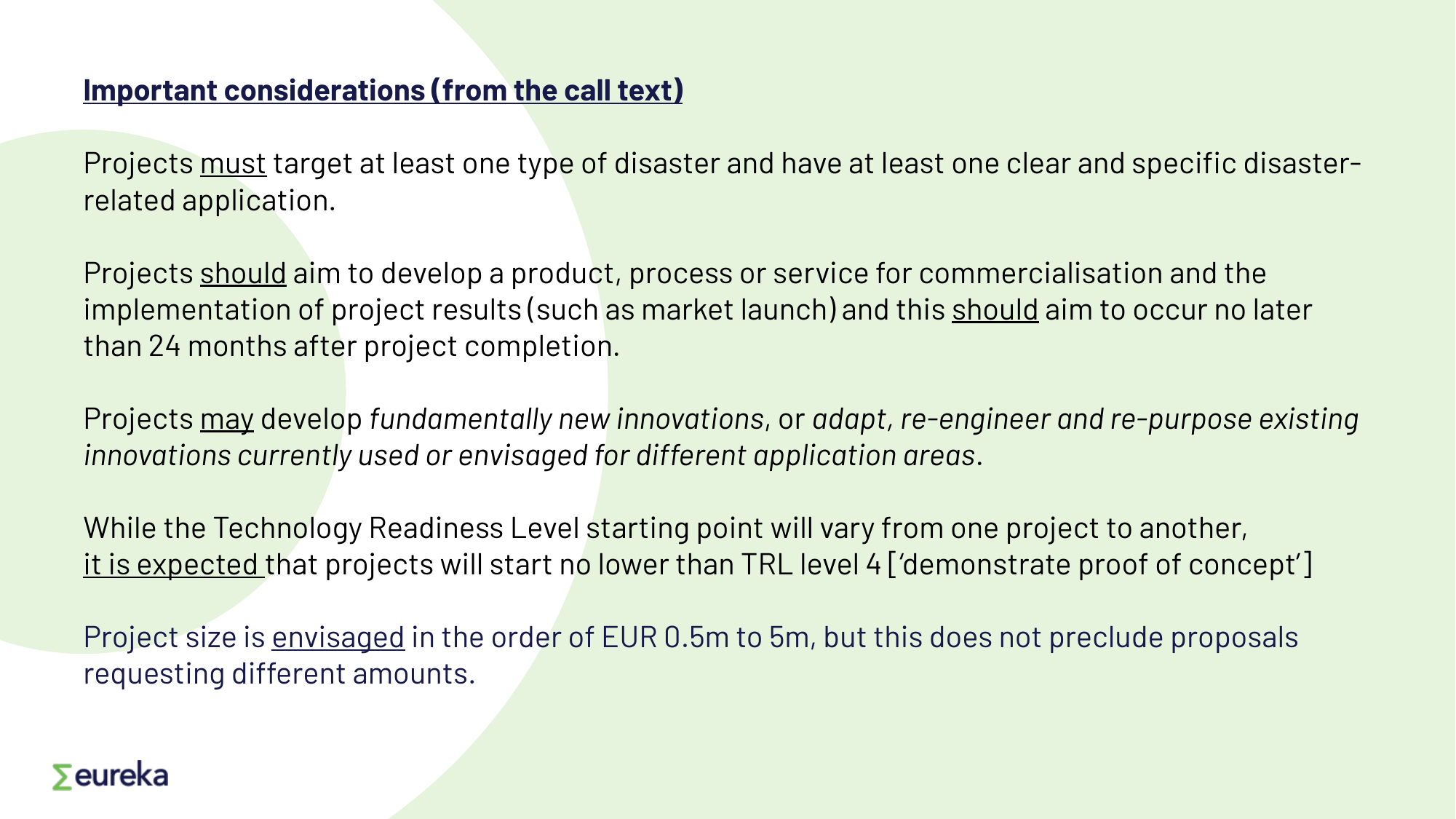

Important considerations (from the call text)

Projects must target at least one type of disaster and have at least one clear and specific disaster-related application.

Projects should aim to develop a product, process or service for commercialisation and the implementation of project results (such as market launch) and this should aim to occur no later than 24 months after project completion.

Projects may develop fundamentally new innovations, or adapt, re-engineer and re-purpose existing innovations currently used or envisaged for different application areas.

While the Technology Readiness Level starting point will vary from one project to another,
it is expected that projects will start no lower than TRL level 4 [‘demonstrate proof of concept’]

Project size is envisaged in the order of EUR 0.5m to 5m, but this does not preclude proposals requesting different amounts.